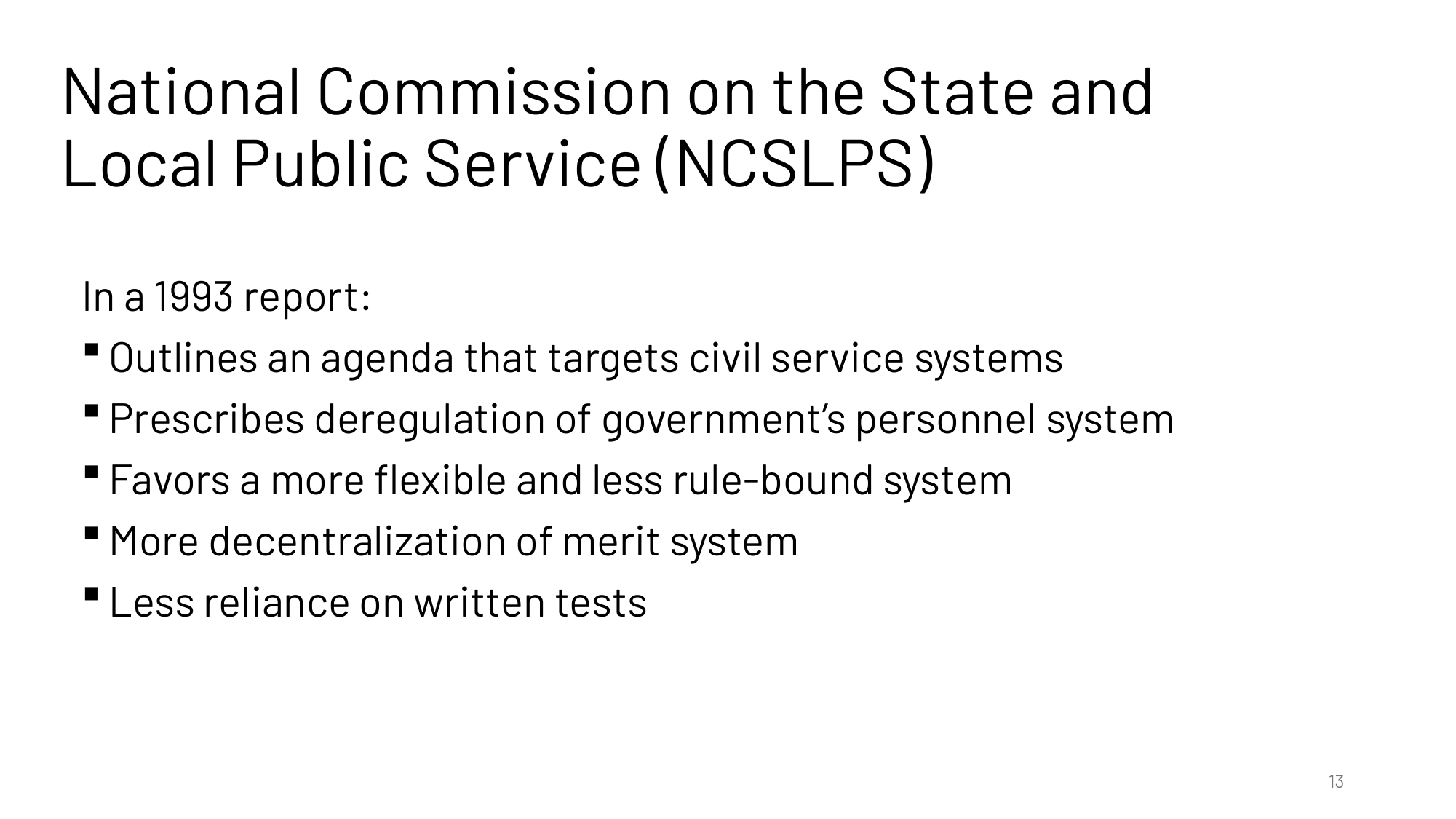

# National Commission on the State and Local Public Service (NCSLPS)
In a 1993 report:
Outlines an agenda that targets civil service systems
Prescribes deregulation of government’s personnel system
Favors a more flexible and less rule-bound system
More decentralization of merit system
Less reliance on written tests
13